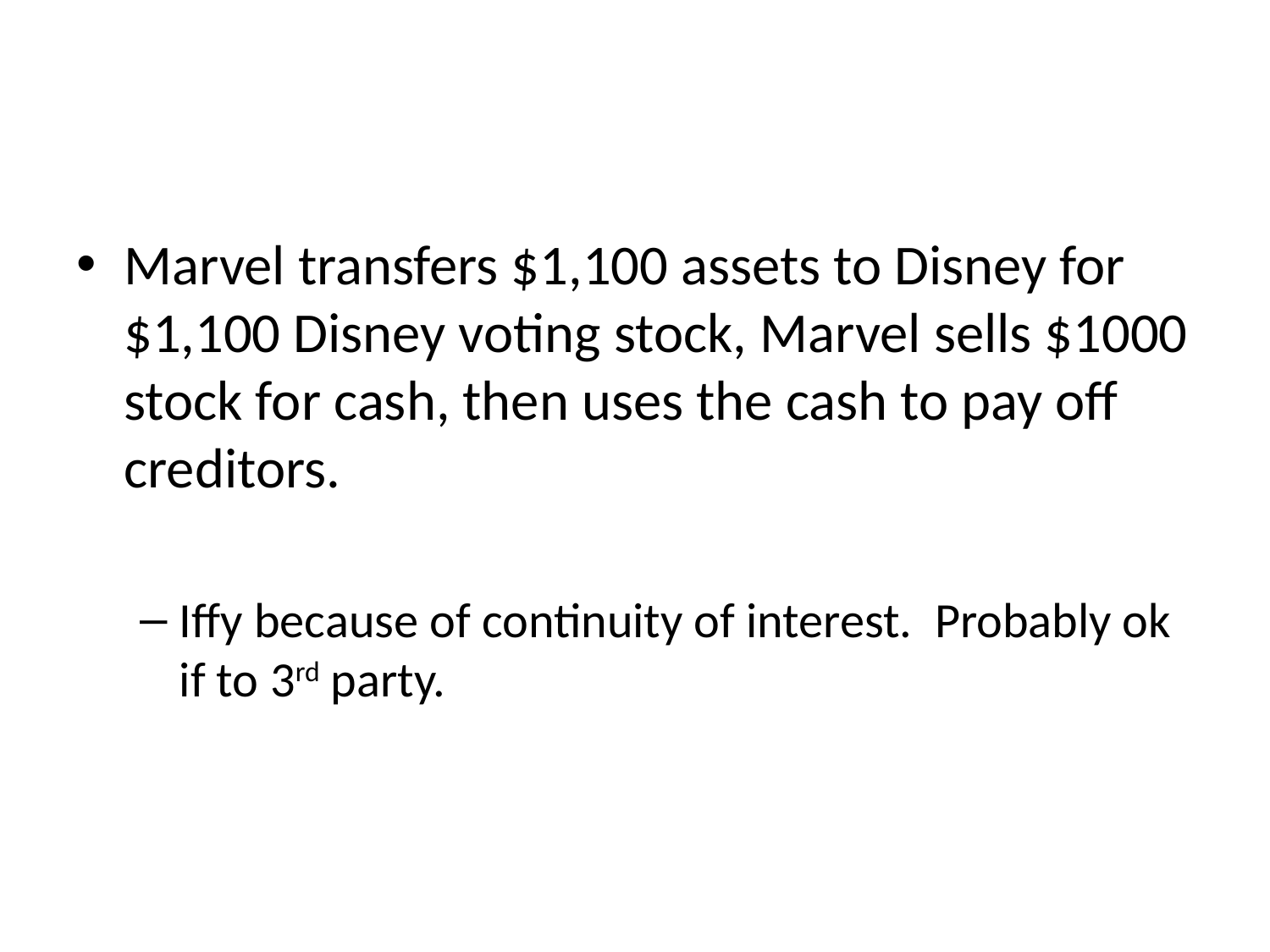

#
Marvel transfers $1,100 assets to Disney for $1,100 Disney voting stock, Marvel sells $1000 stock for cash, then uses the cash to pay off creditors.

Iffy because of continuity of interest.  Probably ok if to 3rd party.